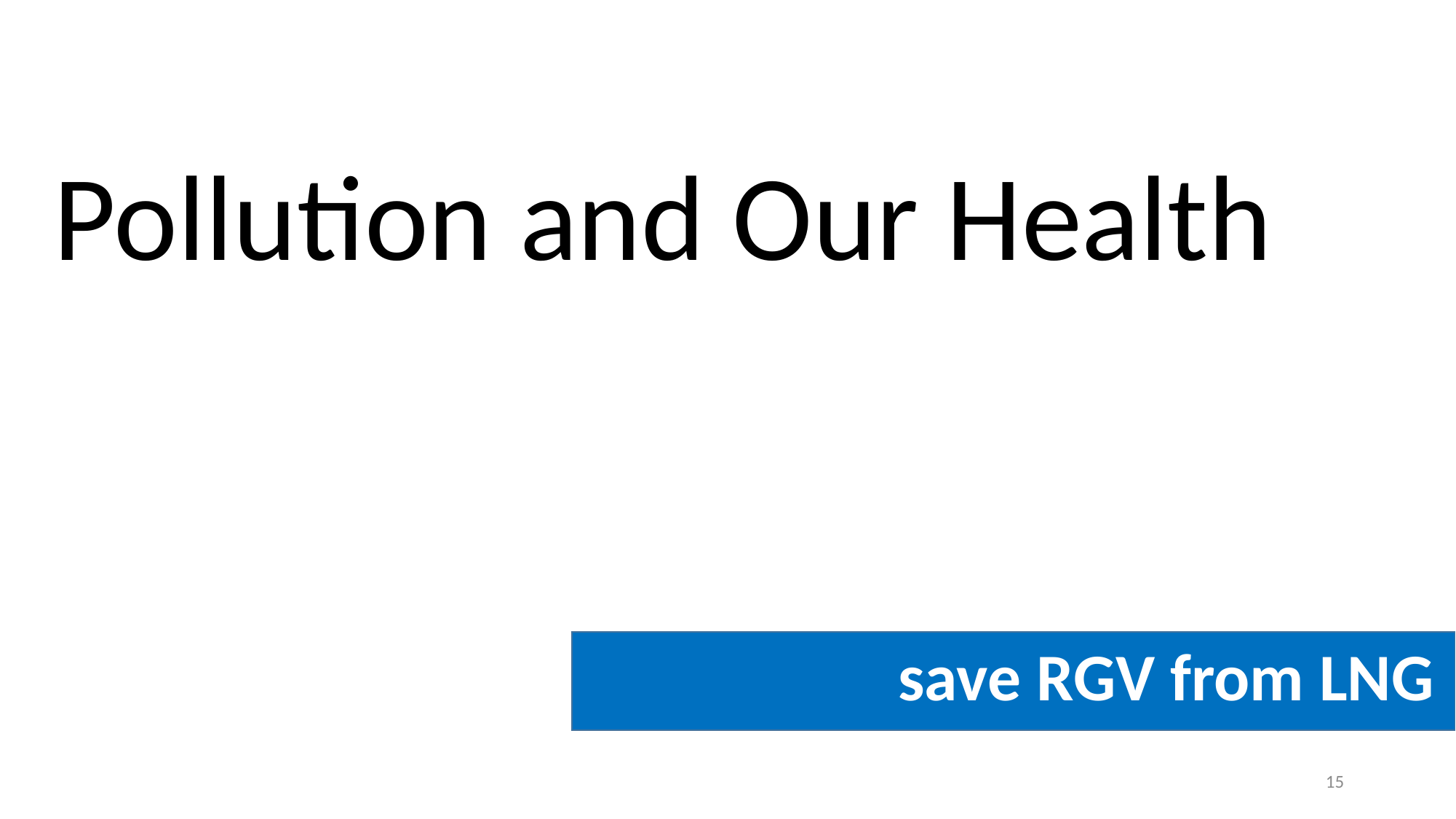

Pollution and Our Health
save RGV from LNG

15